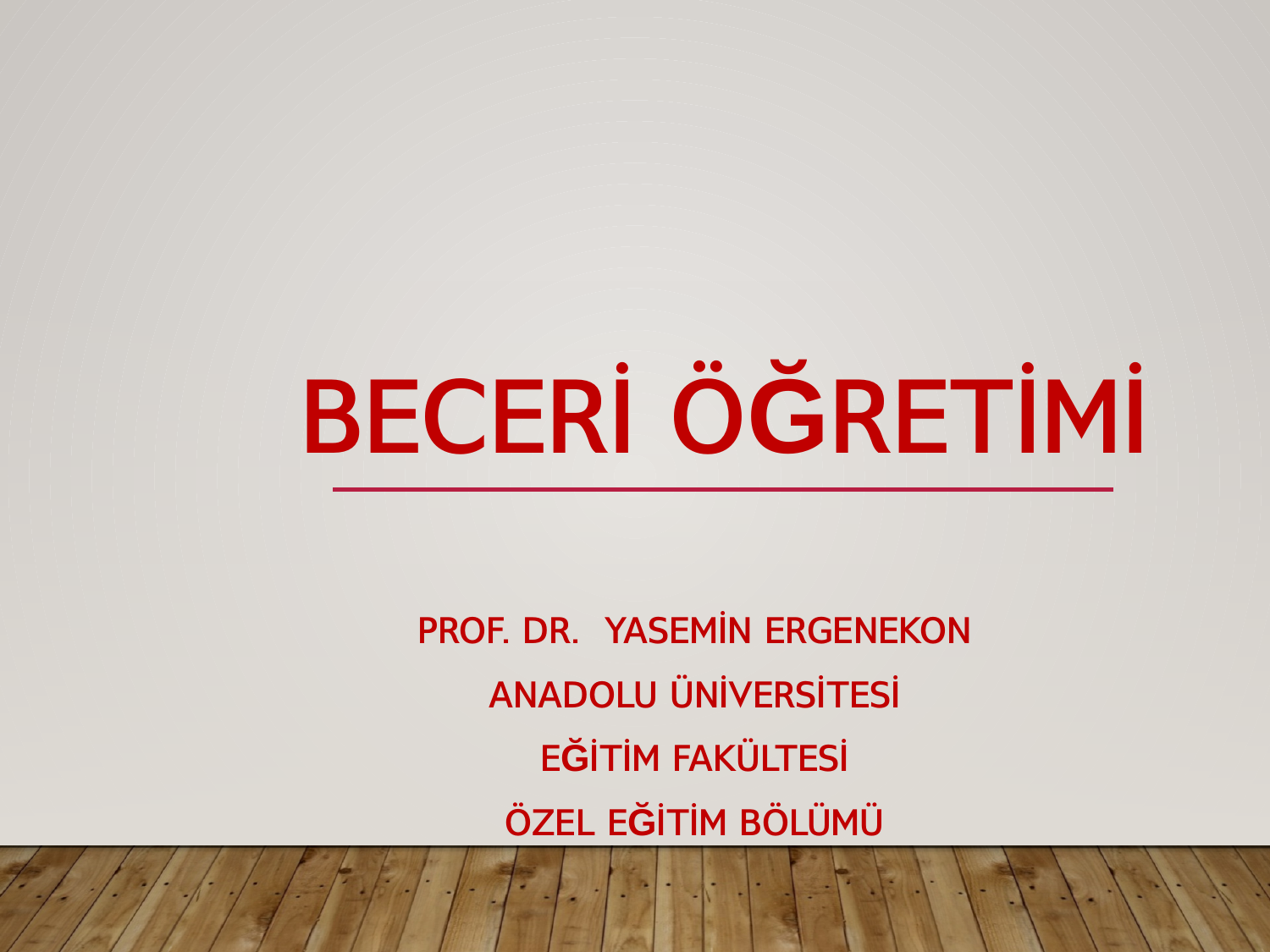

# BECERİ ÖĞRETİMİ

PROF. Dr.  Yasemin Ergenekon
Anadolu Üniversitesi
Eğitim Fakültesi
Özel Eğitim Bölümü